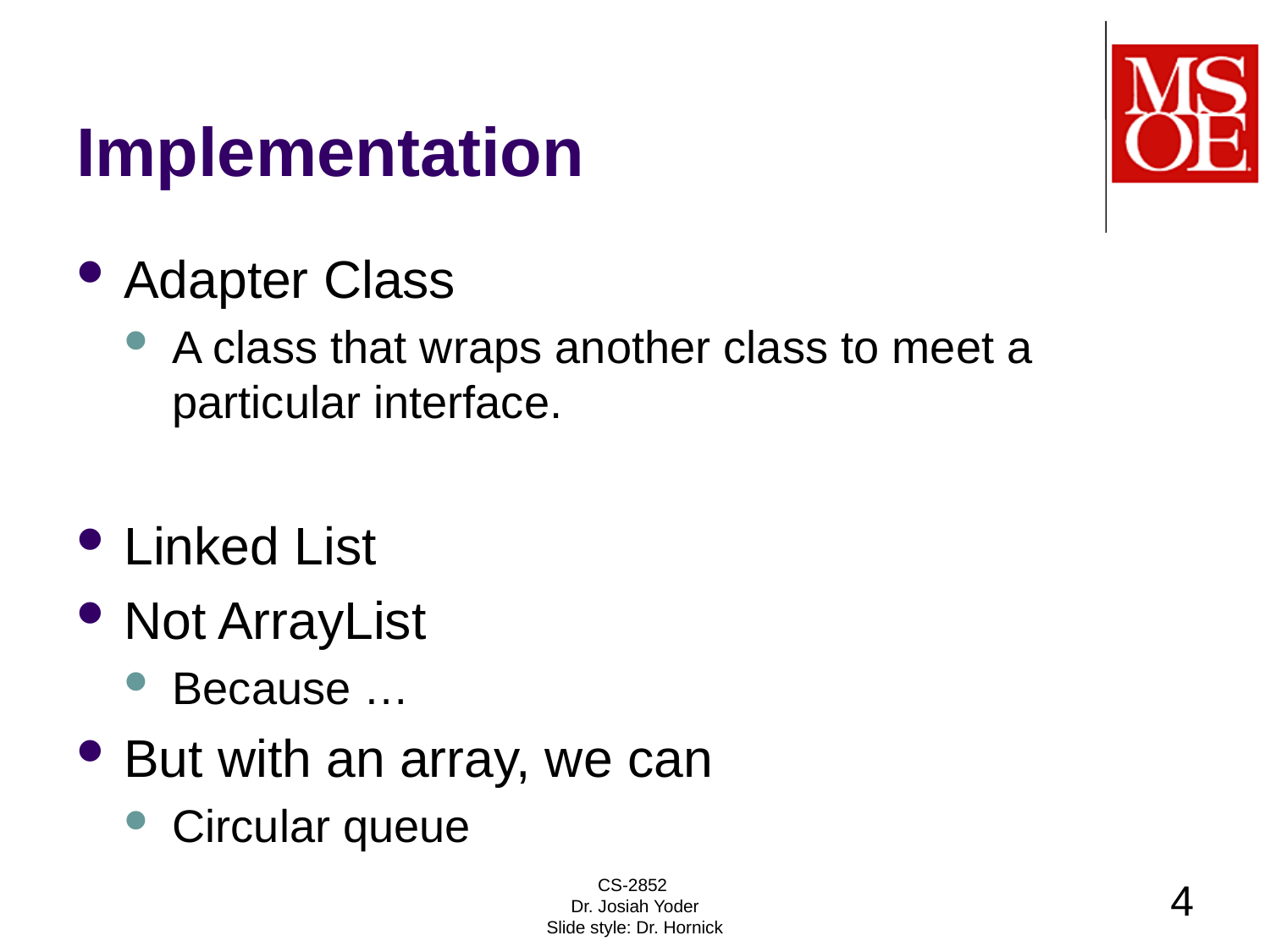

# Implementation
Adapter Class
A class that wraps another class to meet a particular interface.

Linked List
Not ArrayList
Because …
But with an array, we can
Circular queue
CS-2852
Dr. Josiah Yoder
Slide style: Dr. Hornick
4